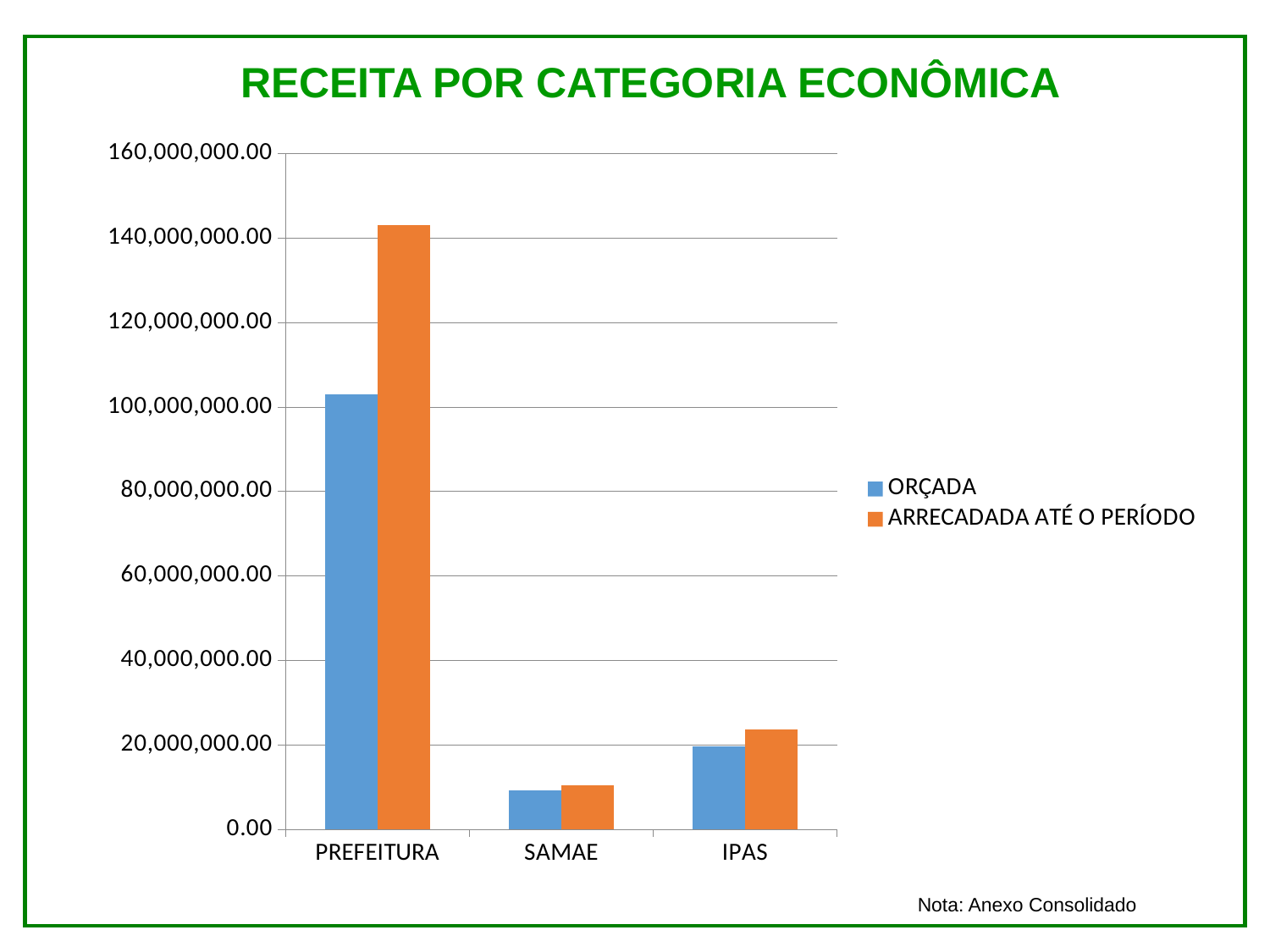

# RECEITA POR CATEGORIA ECONÔMICA

### Chart

| Category | ORÇADA  | ARRECADADA ATÉ O PERÍODO |
|---|---|---|
| PREFEITURA | 103101322.0 | 143105829.6 |
| SAMAE | 9194500.0 | 10407400.380000006 |
| IPAS | 19649222.0 | 23618645.65 |
Nota: Anexo Consolidado